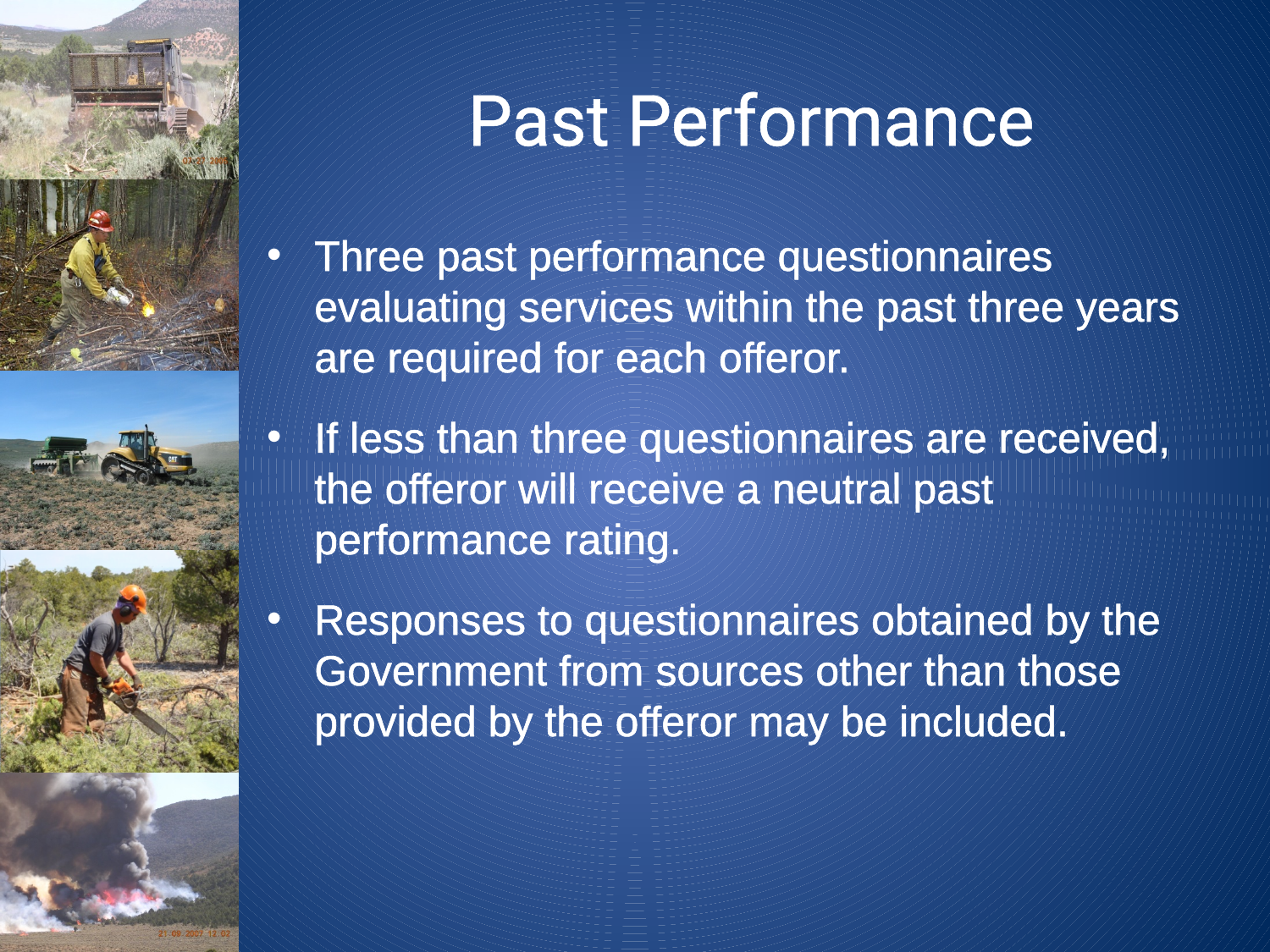

# Past Performance
Three past performance questionnaires evaluating services within the past three years are required for each offeror.
If less than three questionnaires are received, the offeror will receive a neutral past performance rating.
Responses to questionnaires obtained by the Government from sources other than those provided by the offeror may be included.